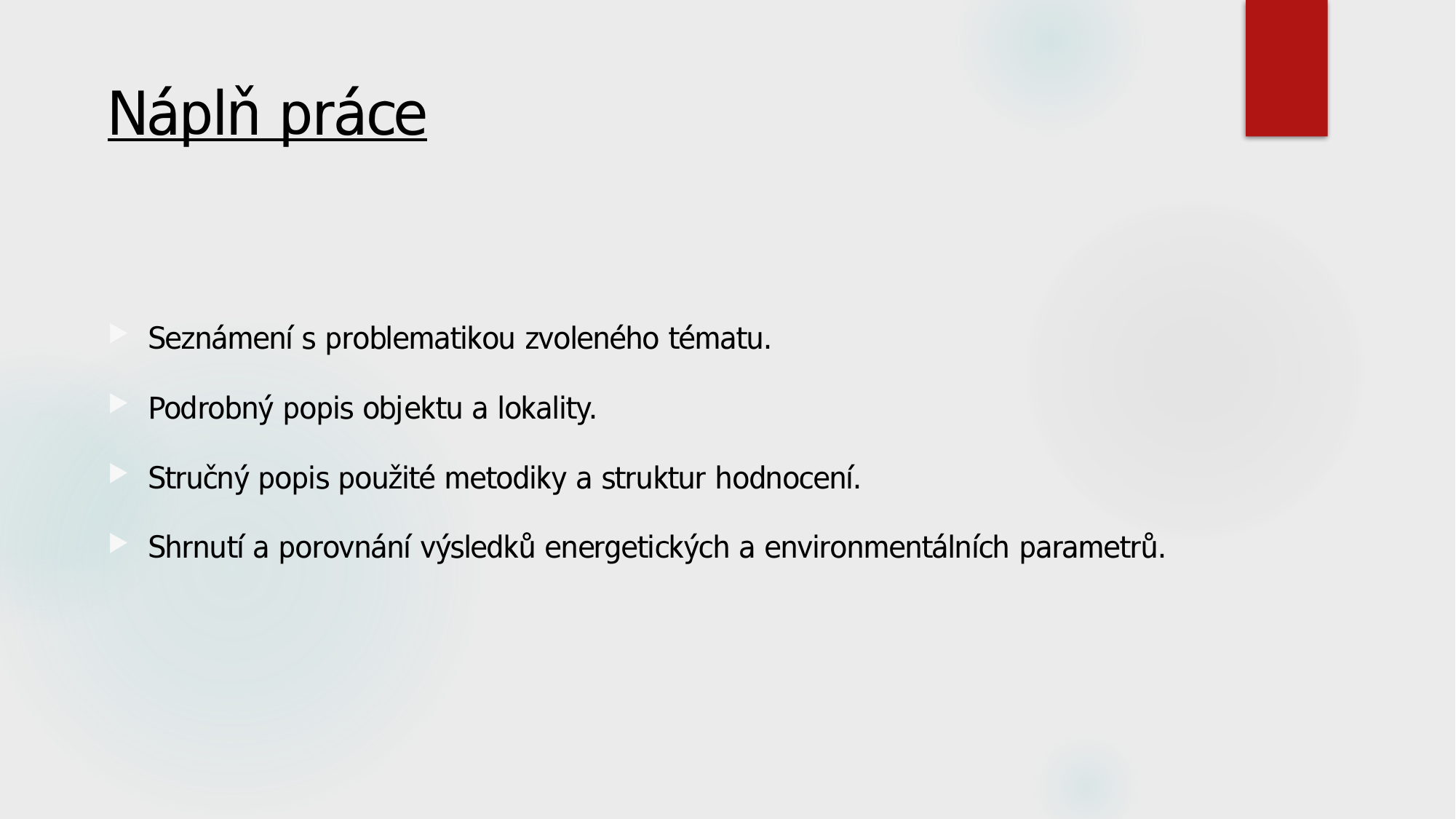

# Náplň práce
Seznámení s problematikou zvoleného tématu.
Podrobný popis objektu a lokality.
Stručný popis použité metodiky a struktur hodnocení.
Shrnutí a porovnání výsledků energetických a environmentálních parametrů.